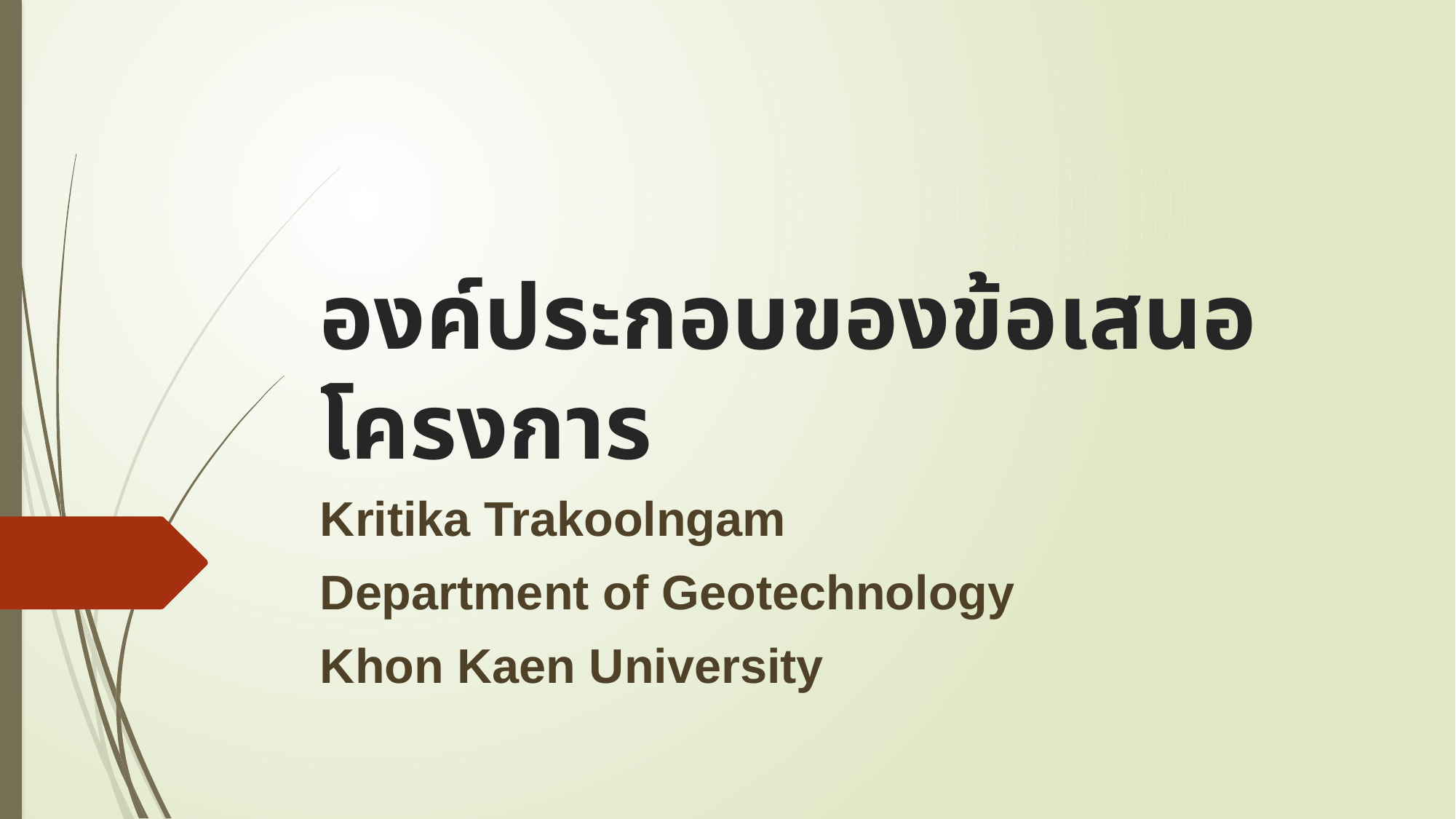

# องค์ประกอบของข้อเสนอโครงการ
Kritika Trakoolngam
Department of Geotechnology
Khon Kaen University